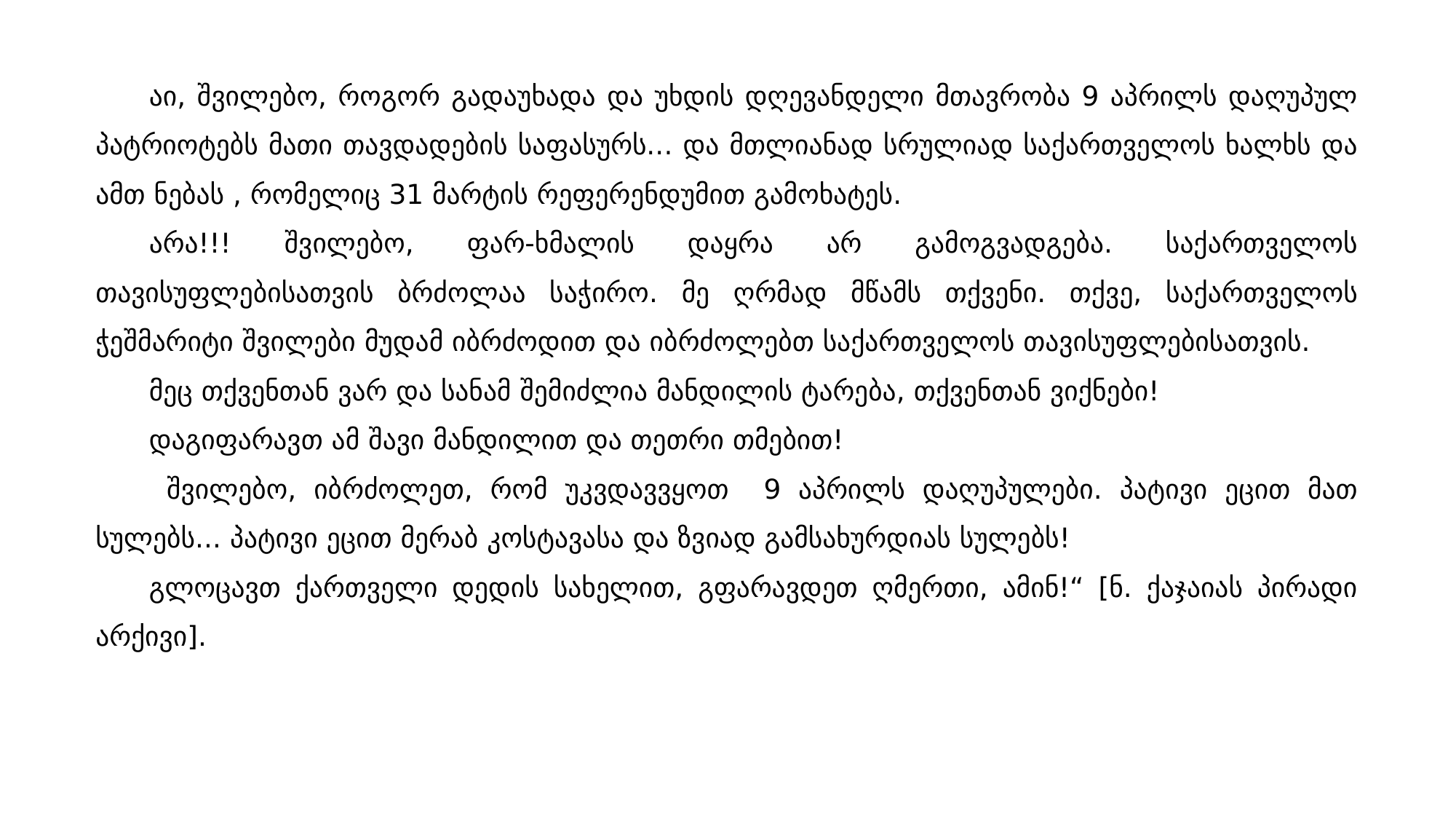

აი, შვილებო, როგორ გადაუხადა და უხდის დღევანდელი მთავრობა 9 აპრილს დაღუპულ პატრიოტებს მათი თავდადების საფასურს... და მთლიანად სრულიად საქართველოს ხალხს და ამთ ნებას , რომელიც 31 მარტის რეფერენდუმით გამოხატეს.
არა!!! შვილებო, ფარ-ხმალის დაყრა არ გამოგვადგება. საქართველოს თავისუფლებისათვის ბრძოლაა საჭირო. მე ღრმად მწამს თქვენი. თქვე, საქართველოს ჭეშმარიტი შვილები მუდამ იბრძოდით და იბრძოლებთ საქართველოს თავისუფლებისათვის.
მეც თქვენთან ვარ და სანამ შემიძლია მანდილის ტარება, თქვენთან ვიქნები!
დაგიფარავთ ამ შავი მანდილით და თეთრი თმებით!
 შვილებო, იბრძოლეთ, რომ უკვდავვყოთ  9 აპრილს დაღუპულები. პატივი ეცით მათ სულებს... პატივი ეცით მერაბ კოსტავასა და ზვიად გამსახურდიას სულებს!
გლოცავთ ქართველი დედის სახელით, გფარავდეთ ღმერთი, ამინ!“ [ნ. ქაჯაიას პირადი არქივი].